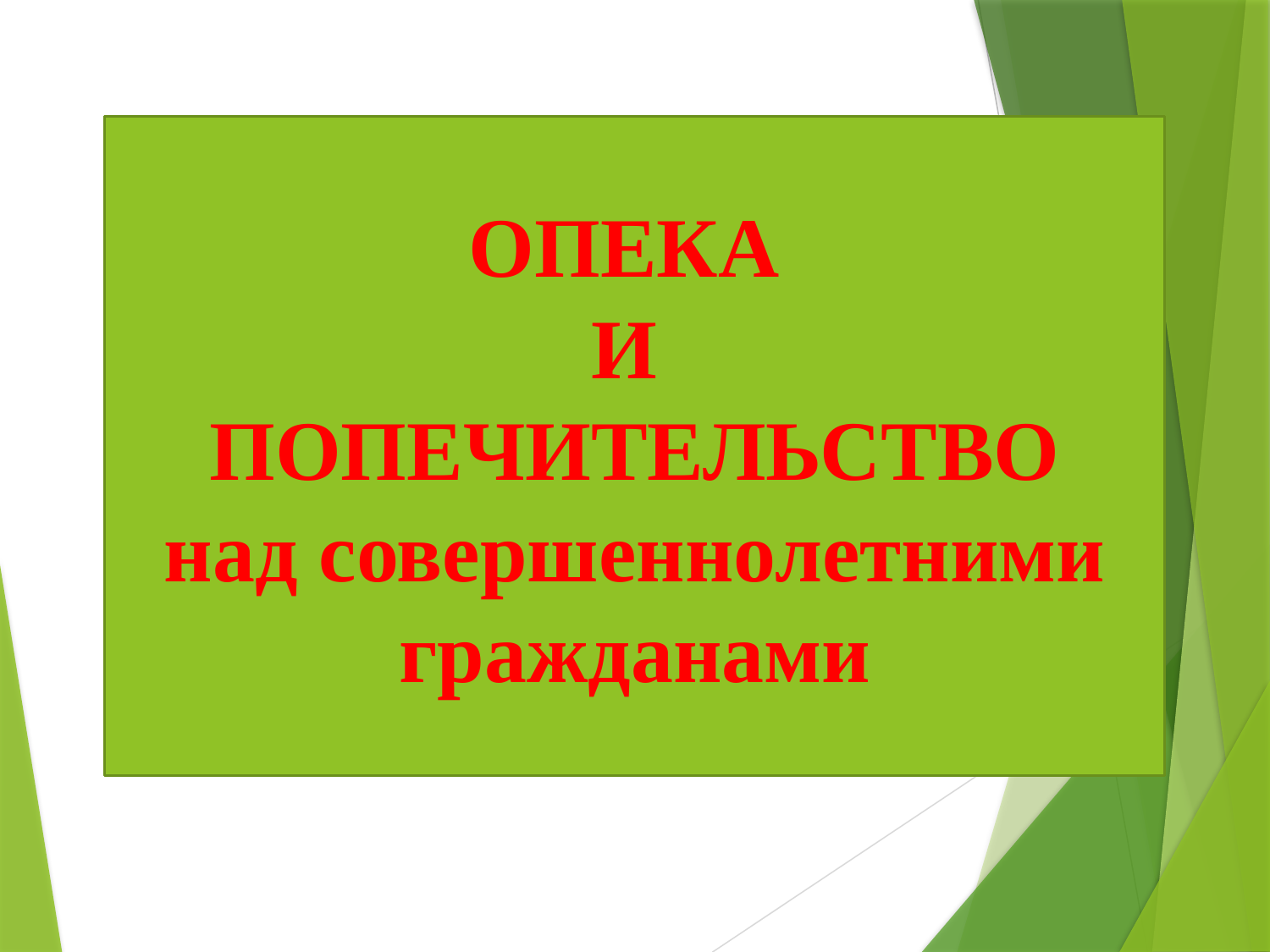

#
ОПЕКА
И
ПОПЕЧИТЕЛЬСТВО
над совершеннолетними гражданами